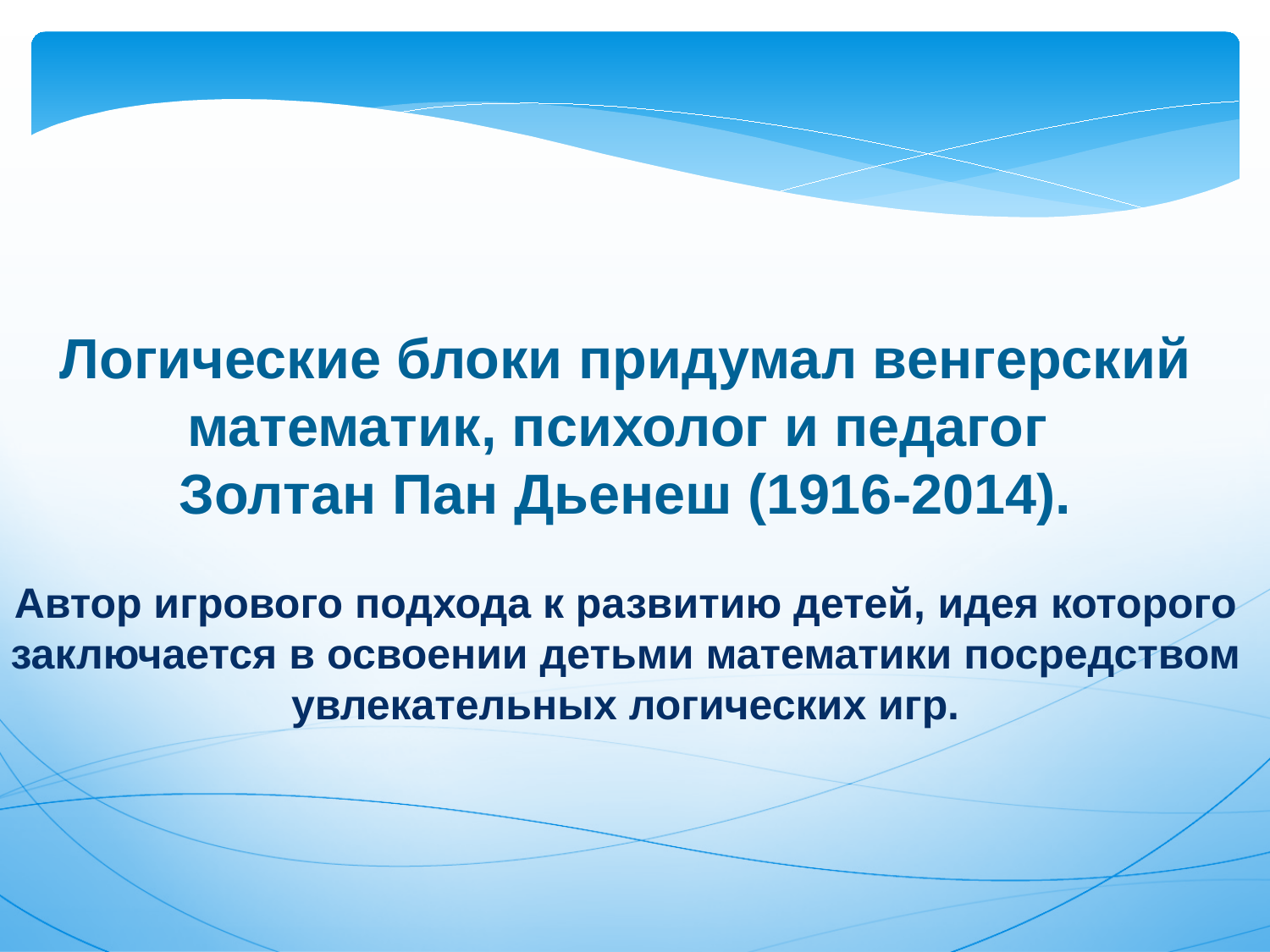

Логические блоки придумал венгерский
математик, психолог и педагог
Золтан Пан Дьенеш (1916-2014).

Автор игрового подхода к развитию детей, идея которого
заключается в освоении детьми математики посредством
увлекательных логических игр.